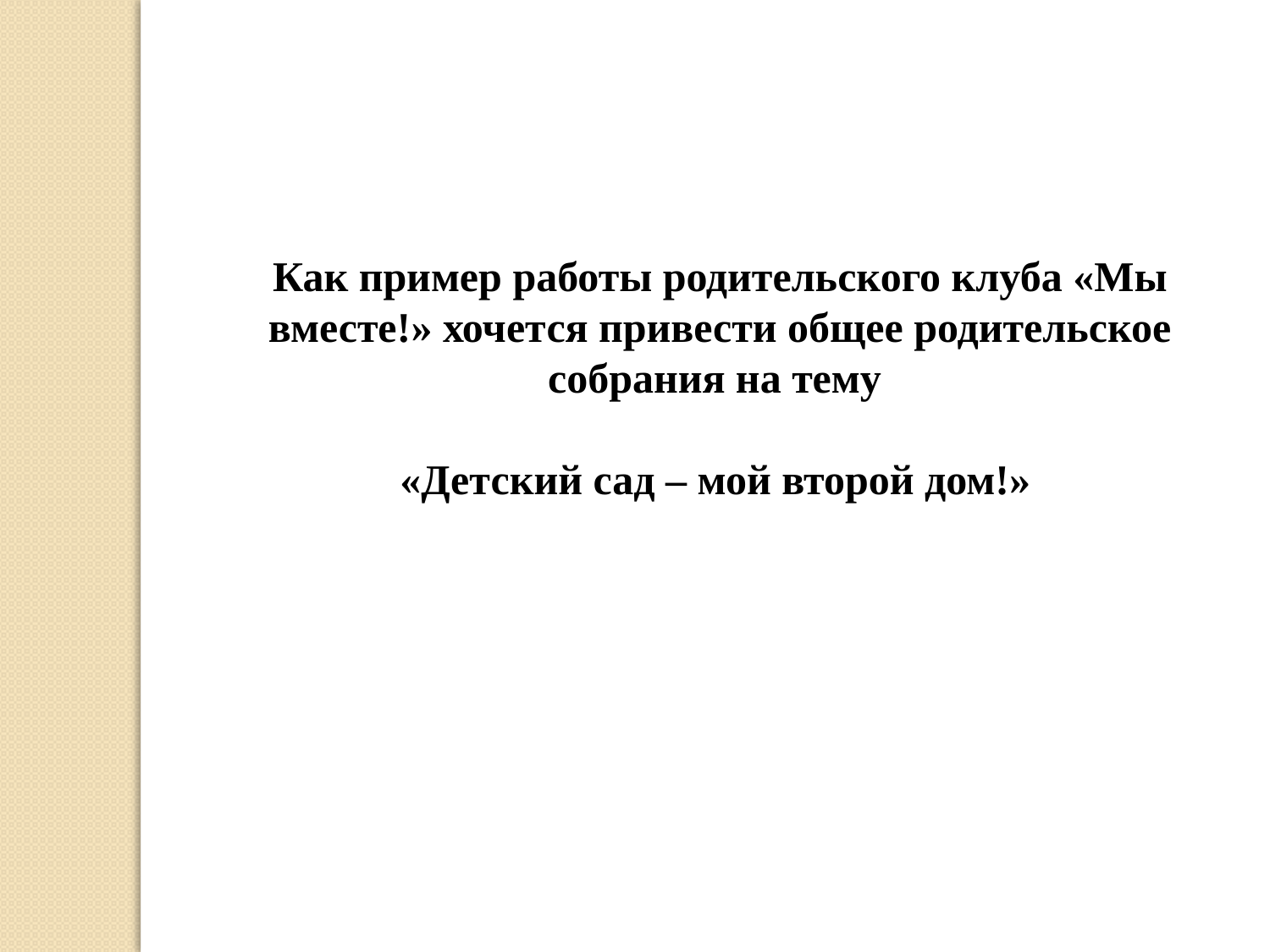

Как пример работы родительского клуба «Мы вместе!» хочется привести общее родительское собрания на тему

«Детский сад – мой второй дом!»